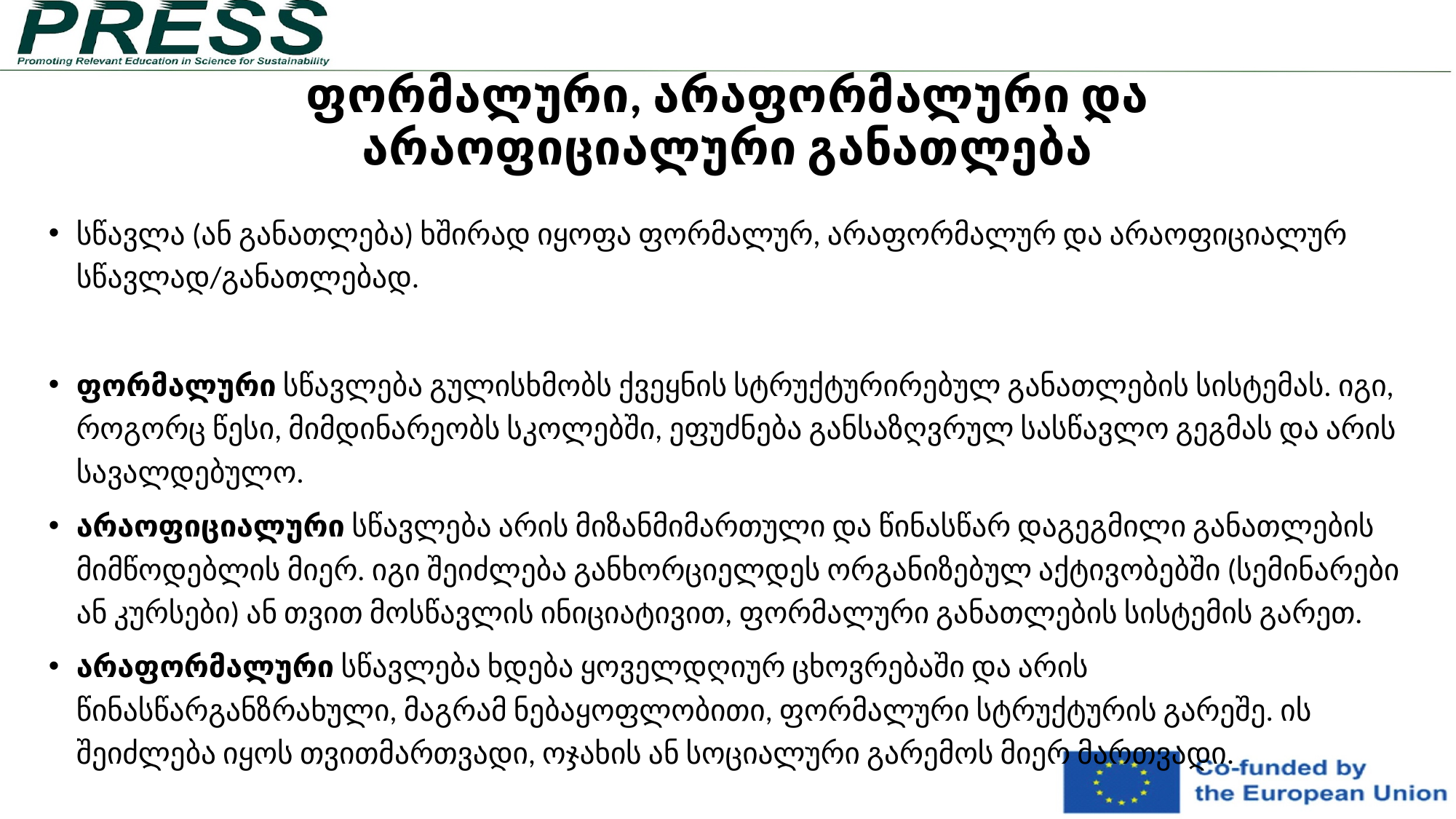

# ფორმალური, არაფორმალური და არაოფიციალური განათლება
სწავლა (ან განათლება) ხშირად იყოფა ფორმალურ, არაფორმალურ და არაოფიციალურ სწავლად/განათლებად.

ფორმალური სწავლება გულისხმობს ქვეყნის სტრუქტურირებულ განათლების სისტემას. იგი, როგორც წესი, მიმდინარეობს სკოლებში, ეფუძნება განსაზღვრულ სასწავლო გეგმას და არის სავალდებულო.
არაოფიციალური სწავლება არის მიზანმიმართული და წინასწარ დაგეგმილი განათლების მიმწოდებლის მიერ. იგი შეიძლება განხორციელდეს ორგანიზებულ აქტივობებში (სემინარები ან კურსები) ან თვით მოსწავლის ინიციატივით, ფორმალური განათლების სისტემის გარეთ.
არაფორმალური სწავლება ხდება ყოველდღიურ ცხოვრებაში და არის წინასწარგანზრახული, მაგრამ ნებაყოფლობითი, ფორმალური სტრუქტურის გარეშე. ის შეიძლება იყოს თვითმართვადი, ოჯახის ან სოციალური გარემოს მიერ მართვადი.